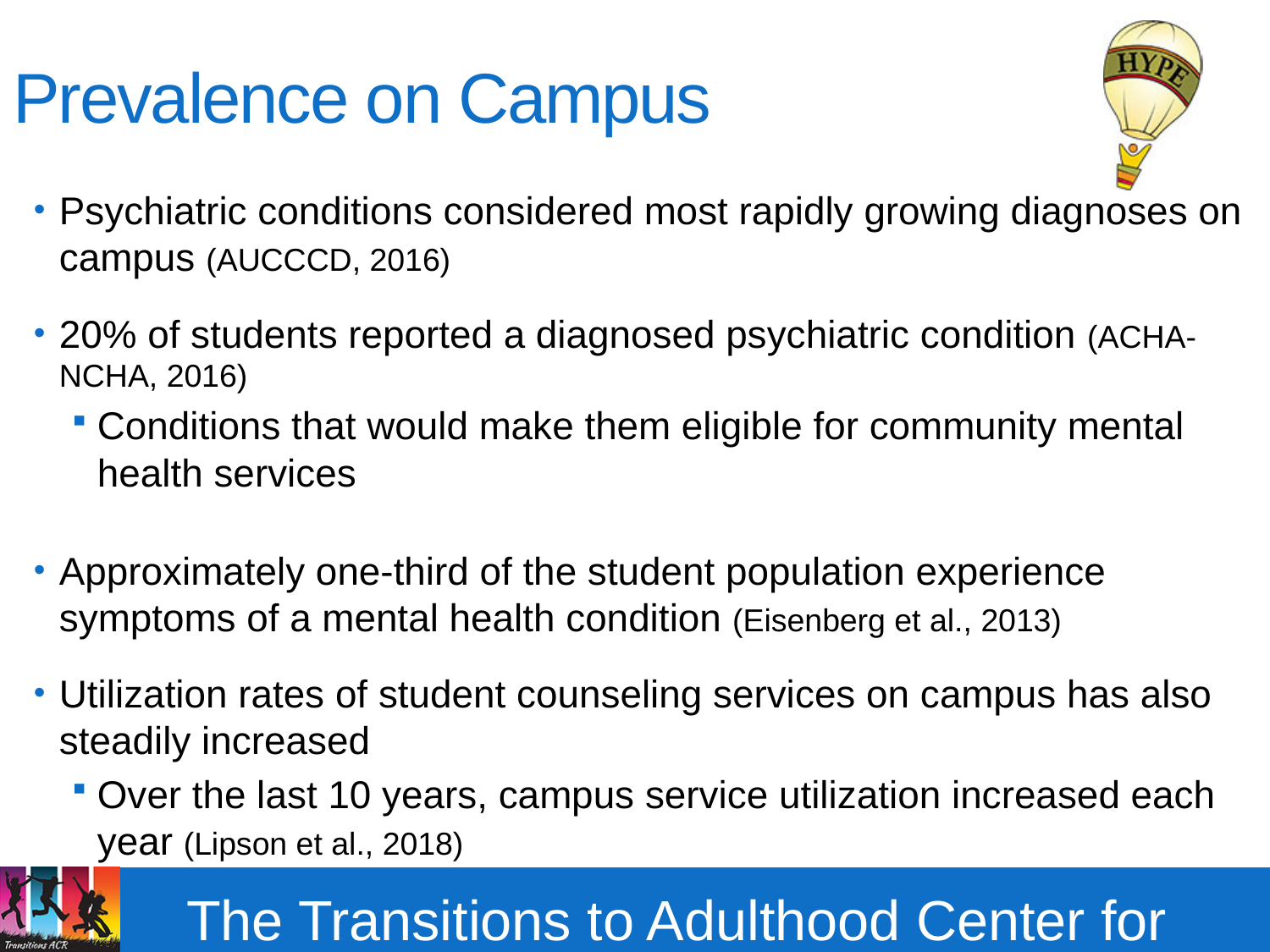

# Prevalence on Campus
Psychiatric conditions considered most rapidly growing diagnoses on campus (AUCCCD, 2016)

20% of students reported a diagnosed psychiatric condition (ACHA-NCHA, 2016)
Conditions that would make them eligible for community mental health services

Approximately one-third of the student population experience symptoms of a mental health condition (Eisenberg et al., 2013)

Utilization rates of student counseling services on campus has also steadily increased
Over the last 10 years, campus service utilization increased each year (Lipson et al., 2018)